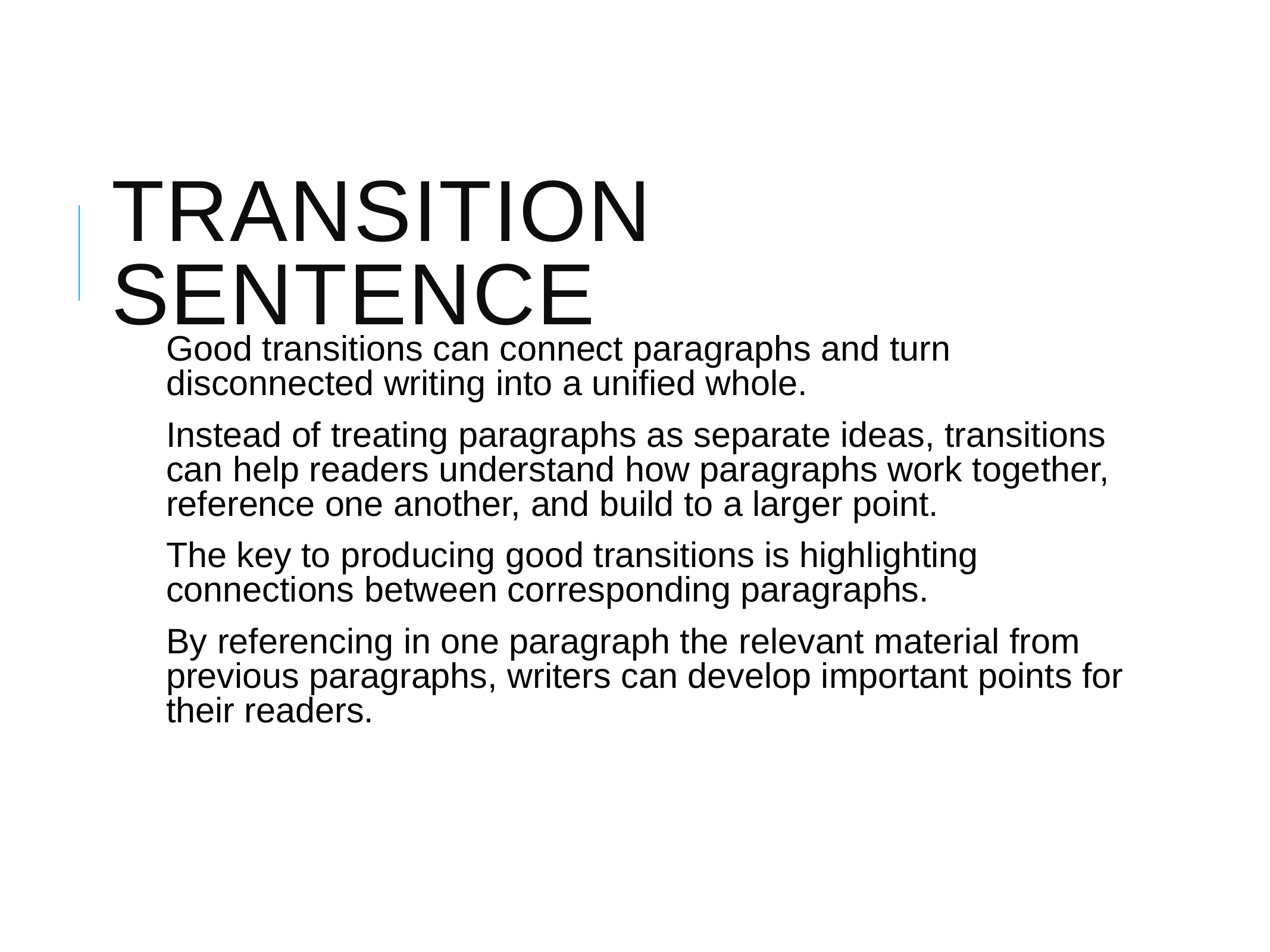

# Transition Sentence
Good transitions can connect paragraphs and turn disconnected writing into a unified whole.
Instead of treating paragraphs as separate ideas, transitions can help readers understand how paragraphs work together, reference one another, and build to a larger point.
The key to producing good transitions is highlighting connections between corresponding paragraphs.
By referencing in one paragraph the relevant material from previous paragraphs, writers can develop important points for their readers.